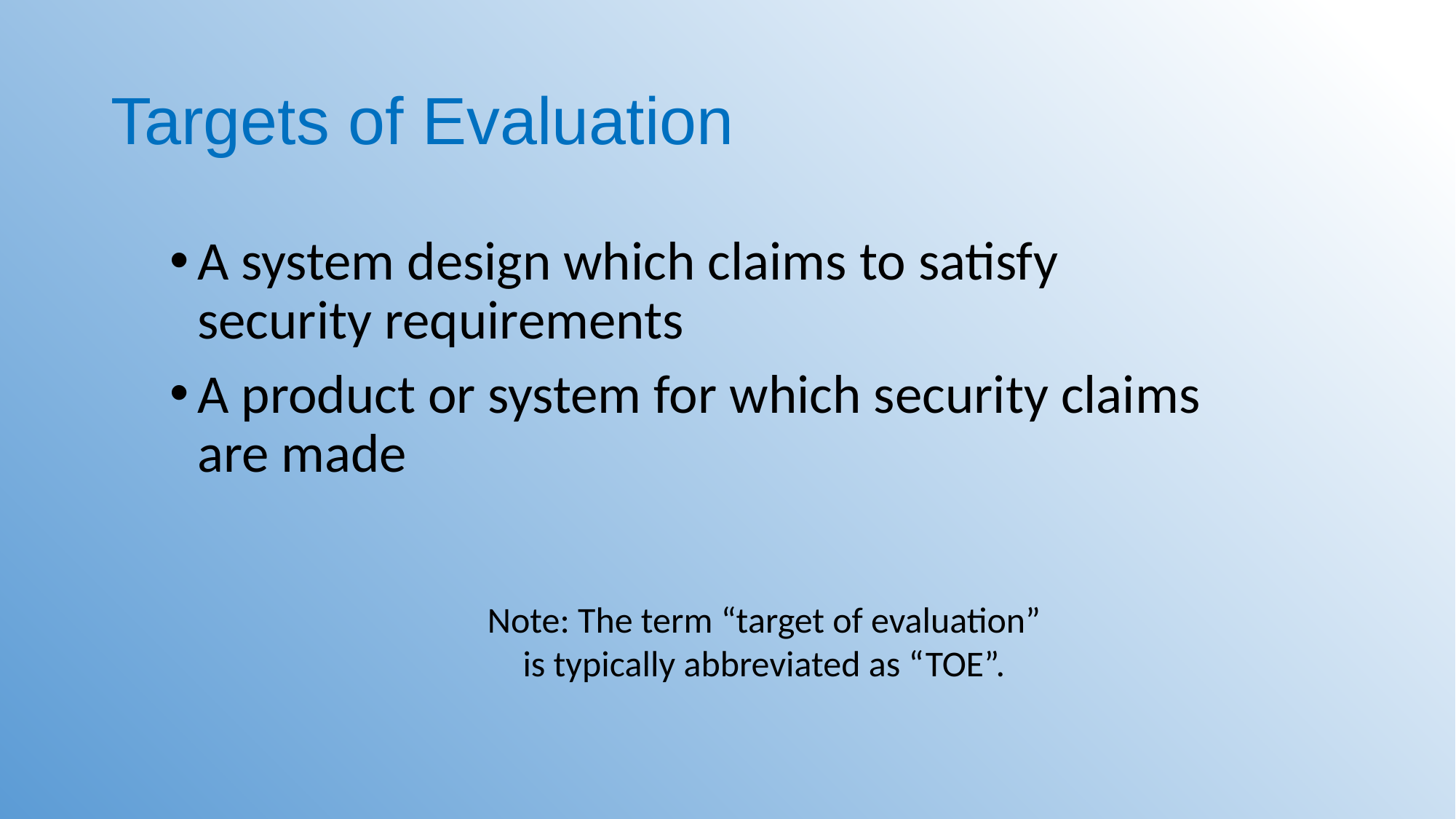

# Targets of Evaluation
A system design which claims to satisfy security requirements
A product or system for which security claims are made

Note: The term “target of evaluation” is typically abbreviated as “TOE”.